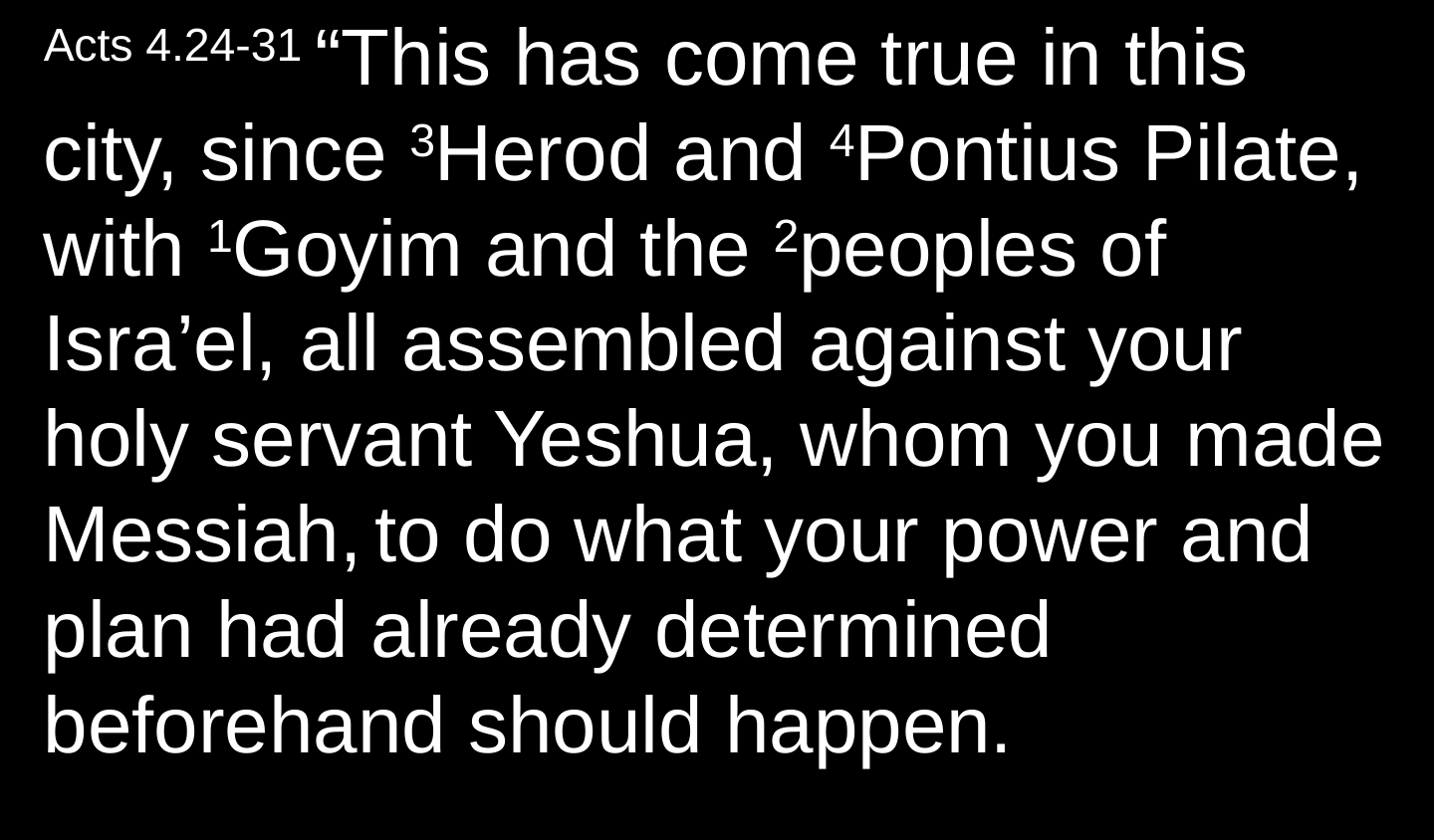

Acts 4.24-31 “This has come true in this city, since 3Herod and 4Pontius Pilate, with 1Goyim and the 2peoples of Isra’el, all assembled against your holy servant Yeshua, whom you made Messiah, to do what your power and plan had already determined beforehand should happen.